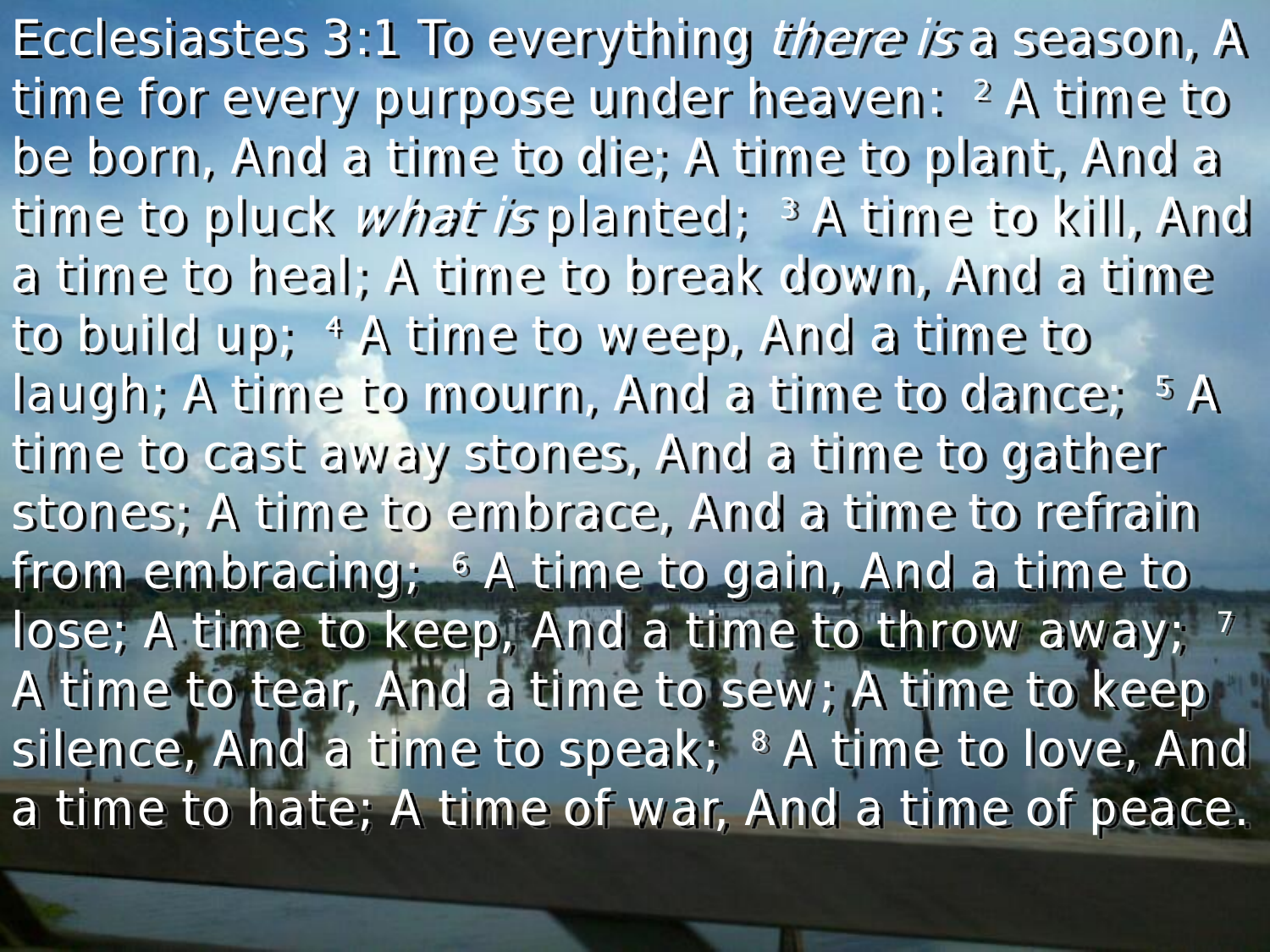

Ecclesiastes 3:1 To everything there is a season, A time for every purpose under heaven:  2 A time to be born, And a time to die; A time to plant, And a time to pluck what is planted;  3 A time to kill, And a time to heal; A time to break down, And a time to build up;  4 A time to weep, And a time to laugh; A time to mourn, And a time to dance;  5 A time to cast away stones, And a time to gather stones; A time to embrace, And a time to refrain from embracing;  6 A time to gain, And a time to lose; A time to keep, And a time to throw away;  7 A time to tear, And a time to sew; A time to keep silence, And a time to speak;  8 A time to love, And a time to hate; A time of war, And a time of peace.